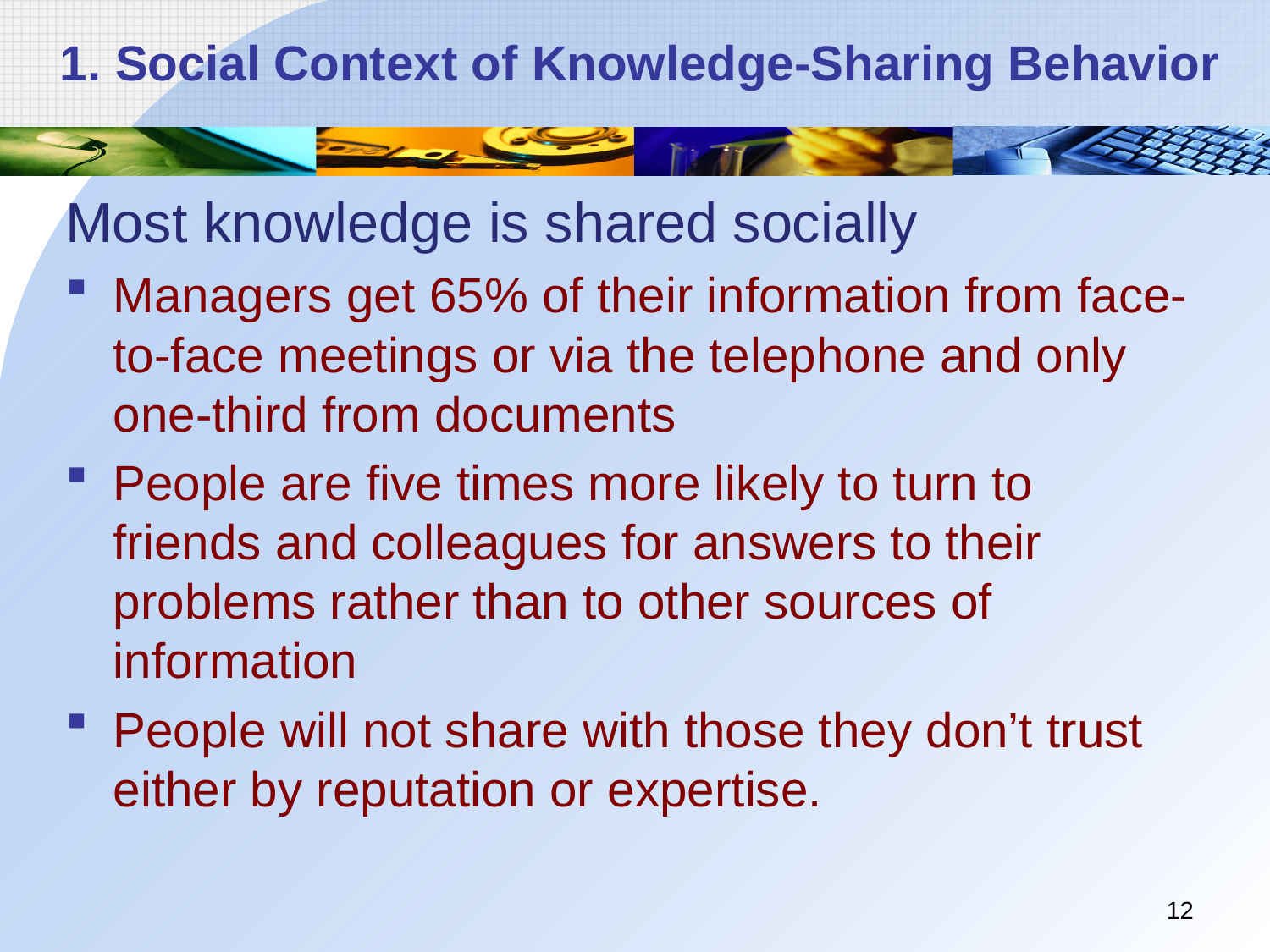

# 1. Social Context of Knowledge-Sharing Behavior
Most knowledge is shared socially
Managers get 65% of their information from face-to-face meetings or via the telephone and only one-third from documents
People are five times more likely to turn to friends and colleagues for answers to their problems rather than to other sources of information
People will not share with those they don’t trust either by reputation or expertise.

12